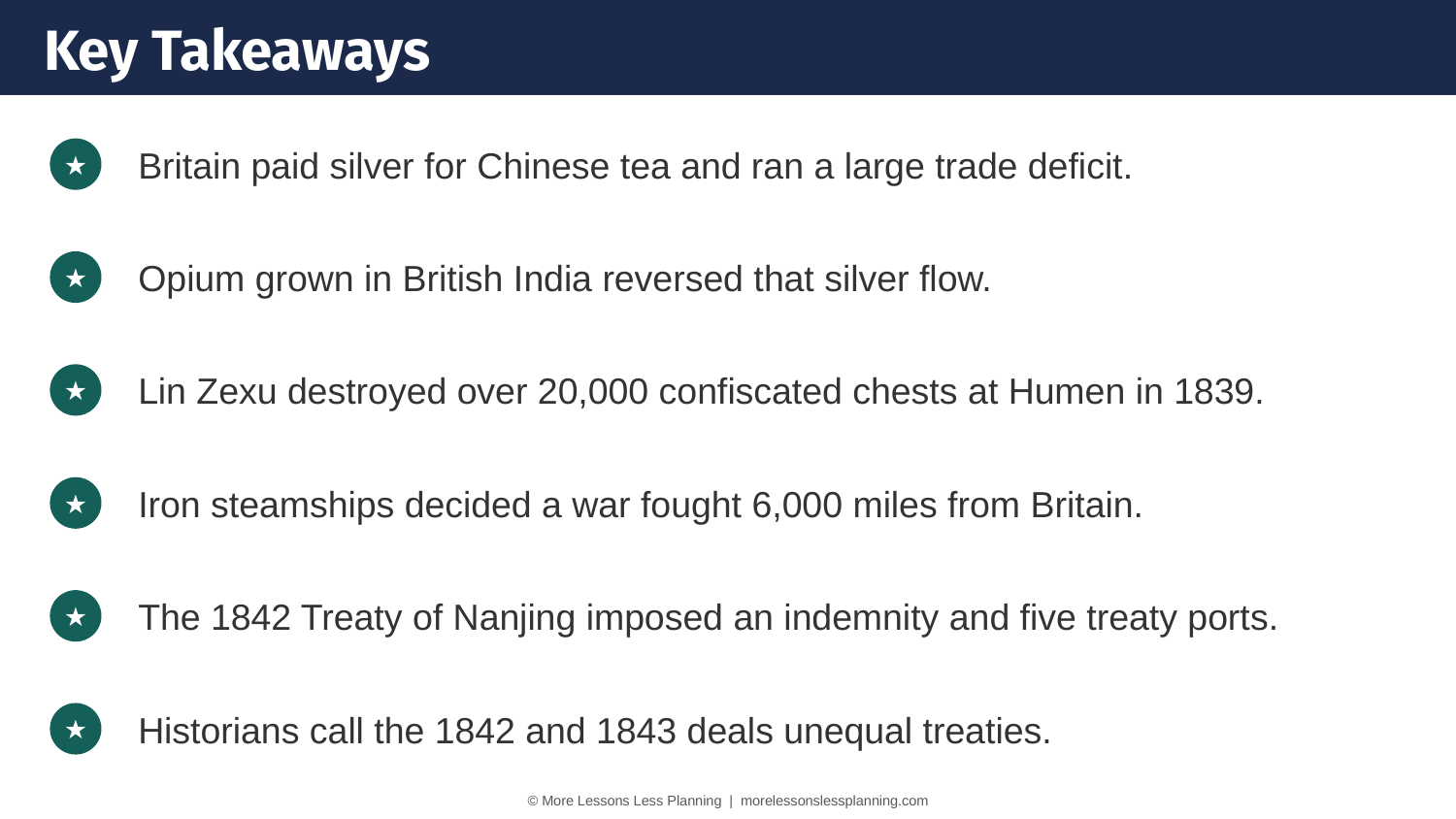

Key Takeaways
Britain paid silver for Chinese tea and ran a large trade deficit.

★
Opium grown in British India reversed that silver flow.

★
Lin Zexu destroyed over 20,000 confiscated chests at Humen in 1839.

★
Iron steamships decided a war fought 6,000 miles from Britain.

★
The 1842 Treaty of Nanjing imposed an indemnity and five treaty ports.

★
Historians call the 1842 and 1843 deals unequal treaties.

★
© More Lessons Less Planning  |  morelessonslessplanning.com